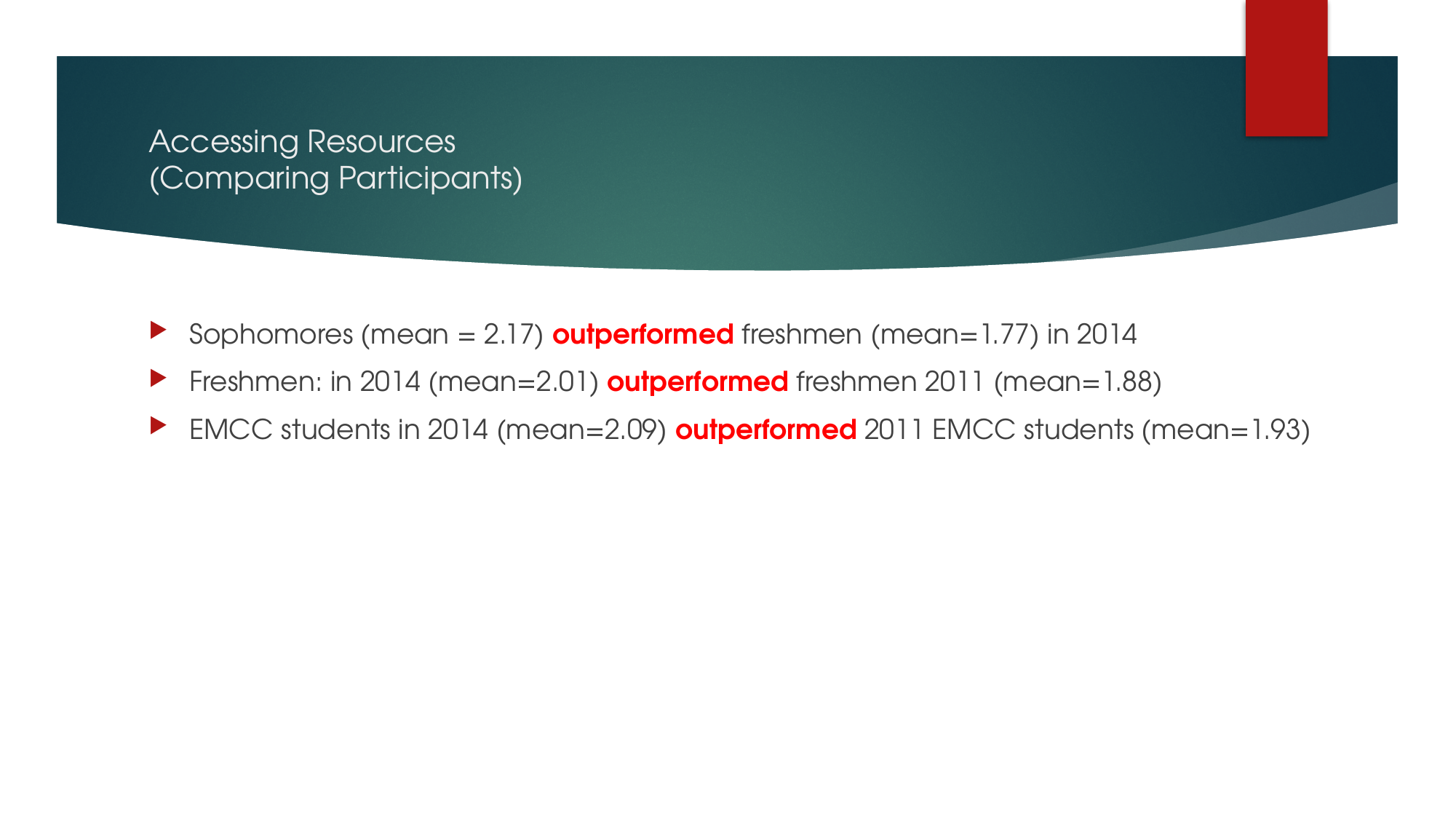

# Accessing Resources (Comparing Participants)
Sophomores (mean = 2.17) outperformed freshmen (mean=1.77) in 2014
Freshmen: in 2014 (mean=2.01) outperformed freshmen 2011 (mean=1.88)
EMCC students in 2014 (mean=2.09) outperformed 2011 EMCC students (mean=1.93)